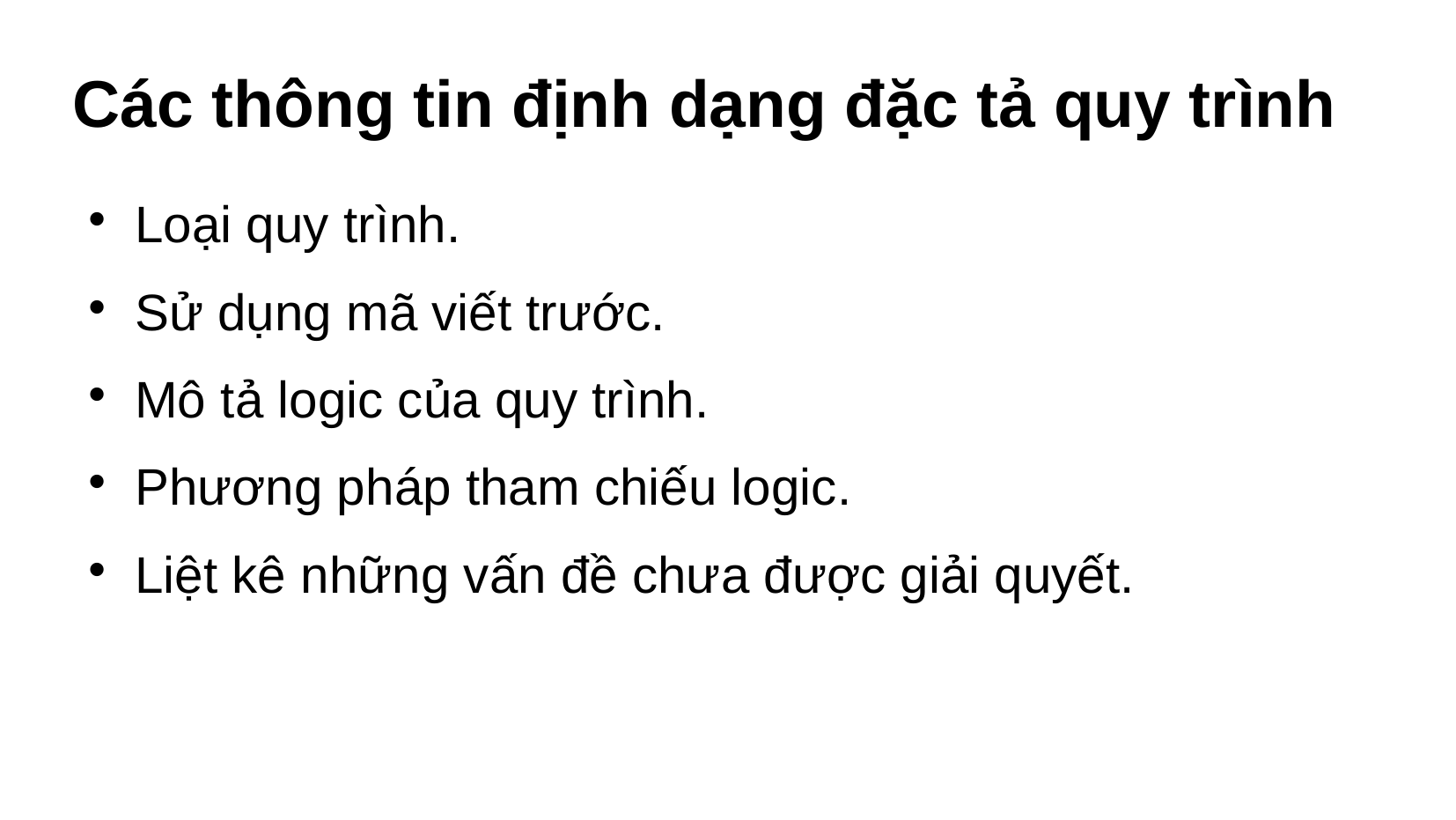

Các thông tin định dạng đặc tả quy trình
Loại quy trình.
Sử dụng mã viết trước.
Mô tả logic của quy trình.
Phương pháp tham chiếu logic.
Liệt kê những vấn đề chưa được giải quyết.